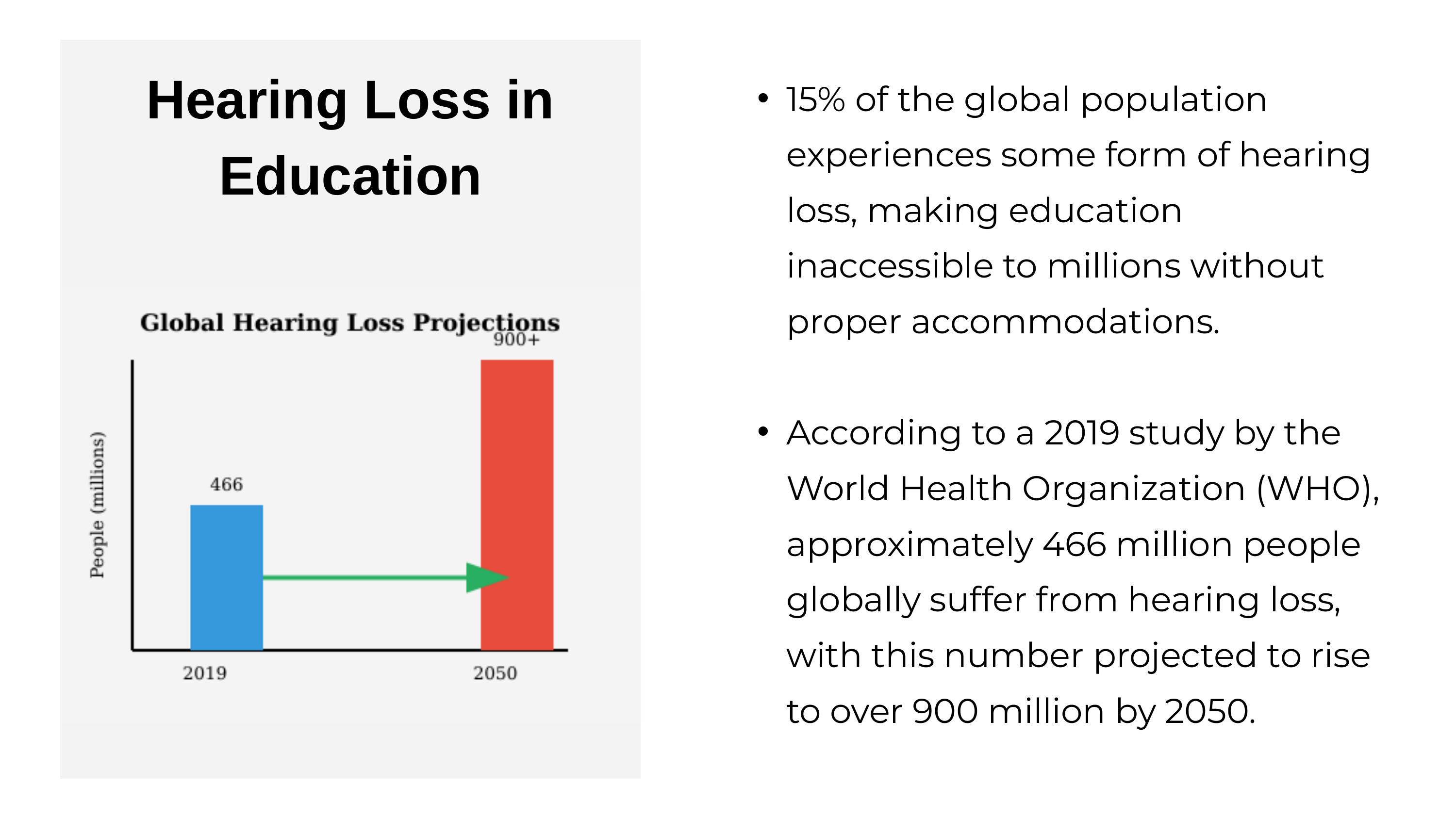

Hearing Loss in Education
15% of the global population experiences some form of hearing loss, making education inaccessible to millions without proper accommodations.

According to a 2019 study by the World Health Organization (WHO), approximately 466 million people globally suffer from hearing loss, with this number projected to rise to over 900 million by 2050.